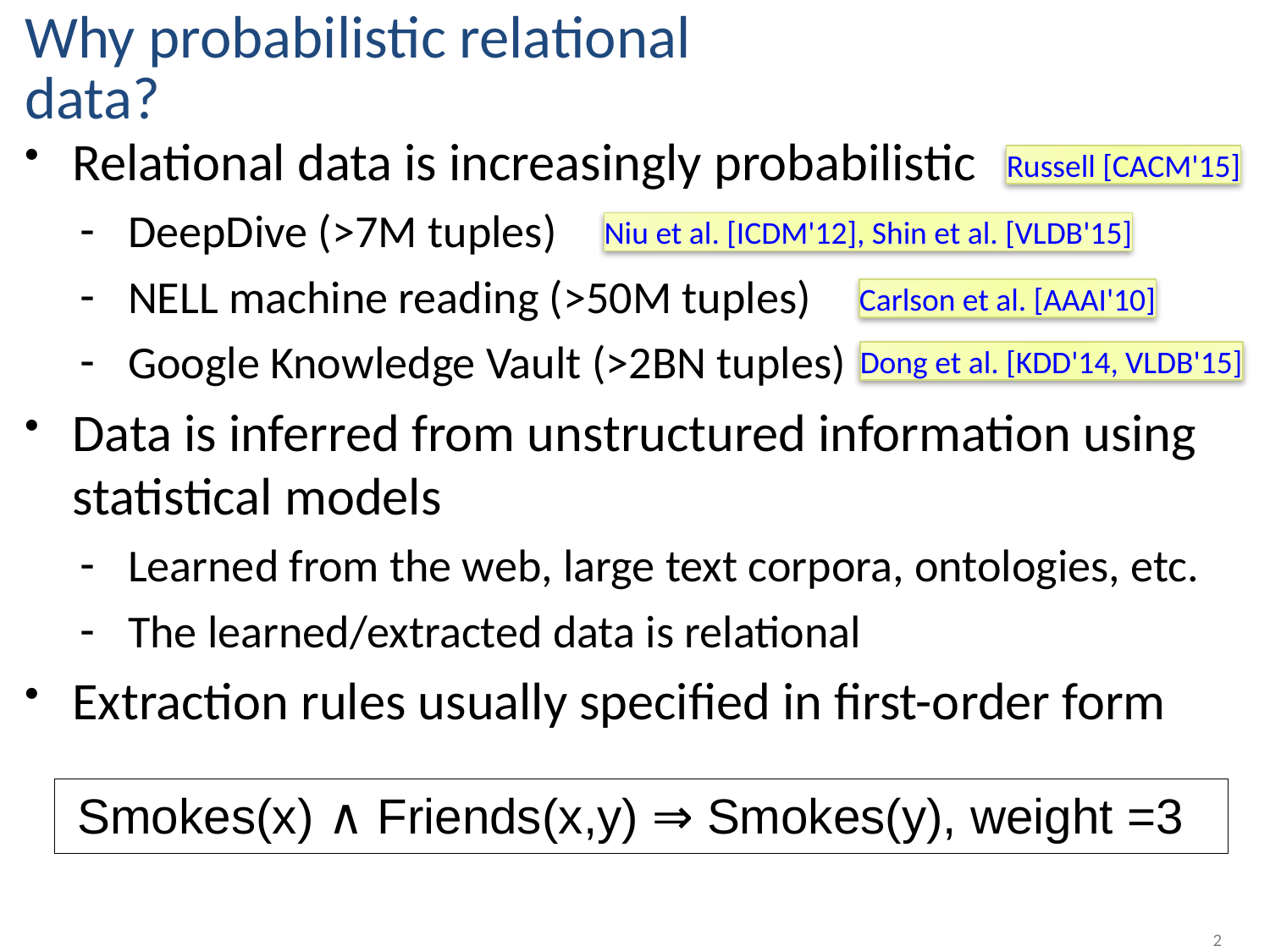

# Why probabilistic relational data?
Relational data is increasingly probabilistic
DeepDive (>7M tuples)
NELL machine reading (>50M tuples)
Google Knowledge Vault (>2BN tuples)
Data is inferred from unstructured information using statistical models
Learned from the web, large text corpora, ontologies, etc.
The learned/extracted data is relational
Extraction rules usually specified in first-order form

Russell [CACM'15]
Niu et al. [ICDM'12], Shin et al. [VLDB'15]
Carlson et al. [AAAI'10]
Dong et al. [KDD'14, VLDB'15]

Smokes(x) ∧ Friends(x,y) ⇒ Smokes(y), weight =3